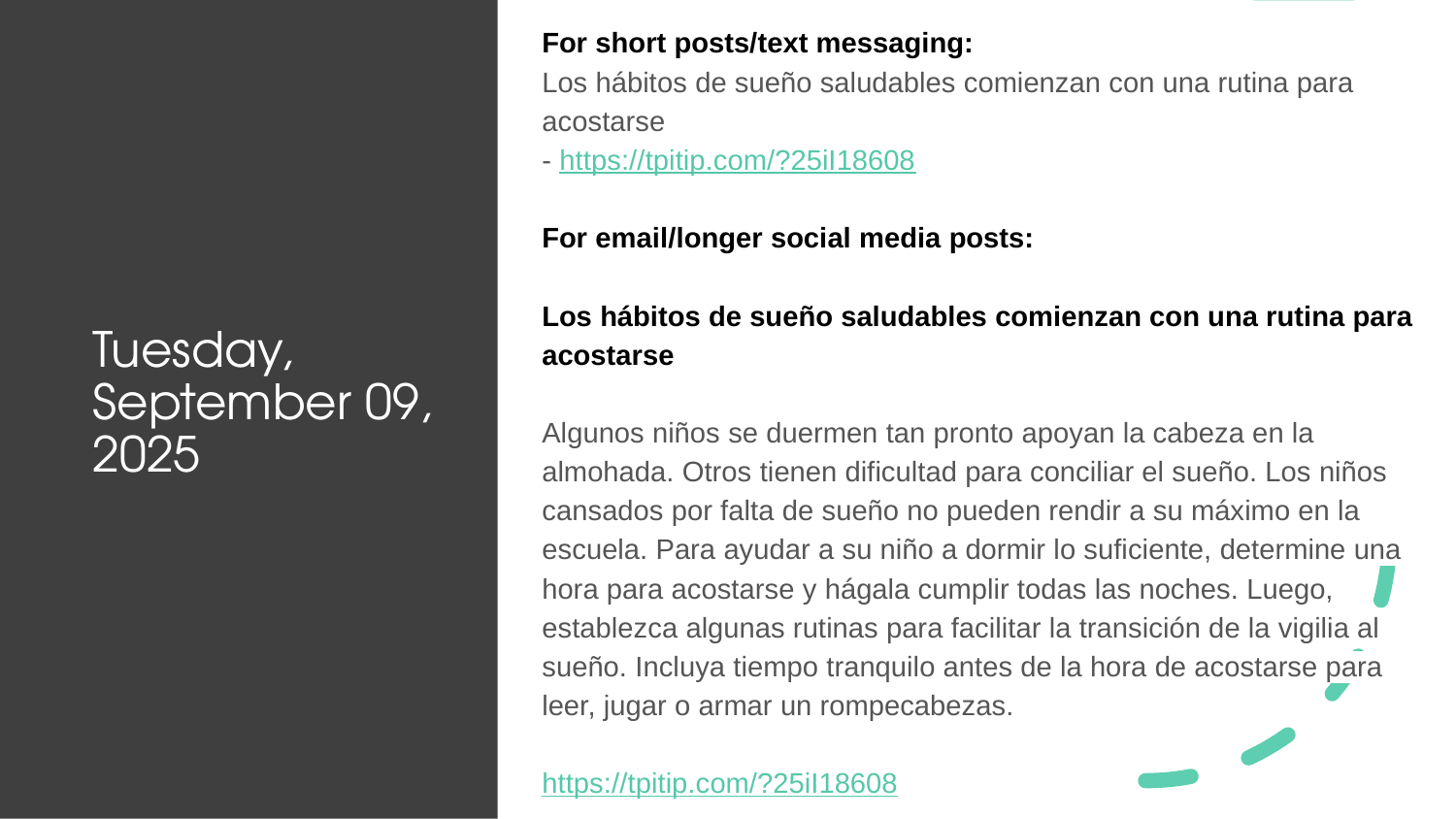

For short posts/text messaging:
Los hábitos de sueño saludables comienzan con una rutina para acostarse
- https://tpitip.com/?25iI18608

For email/longer social media posts:

Los hábitos de sueño saludables comienzan con una rutina para acostarse

Algunos niños se duermen tan pronto apoyan la cabeza en la almohada. Otros tienen dificultad para conciliar el sueño. Los niños cansados por falta de sueño no pueden rendir a su máximo en la escuela. Para ayudar a su niño a dormir lo suficiente, determine una hora para acostarse y hágala cumplir todas las noches. Luego, establezca algunas rutinas para facilitar la transición de la vigilia al sueño. Incluya tiempo tranquilo antes de la hora de acostarse para leer, jugar o armar un rompecabezas.

https://tpitip.com/?25iI18608

# Tuesday, September 09, 2025